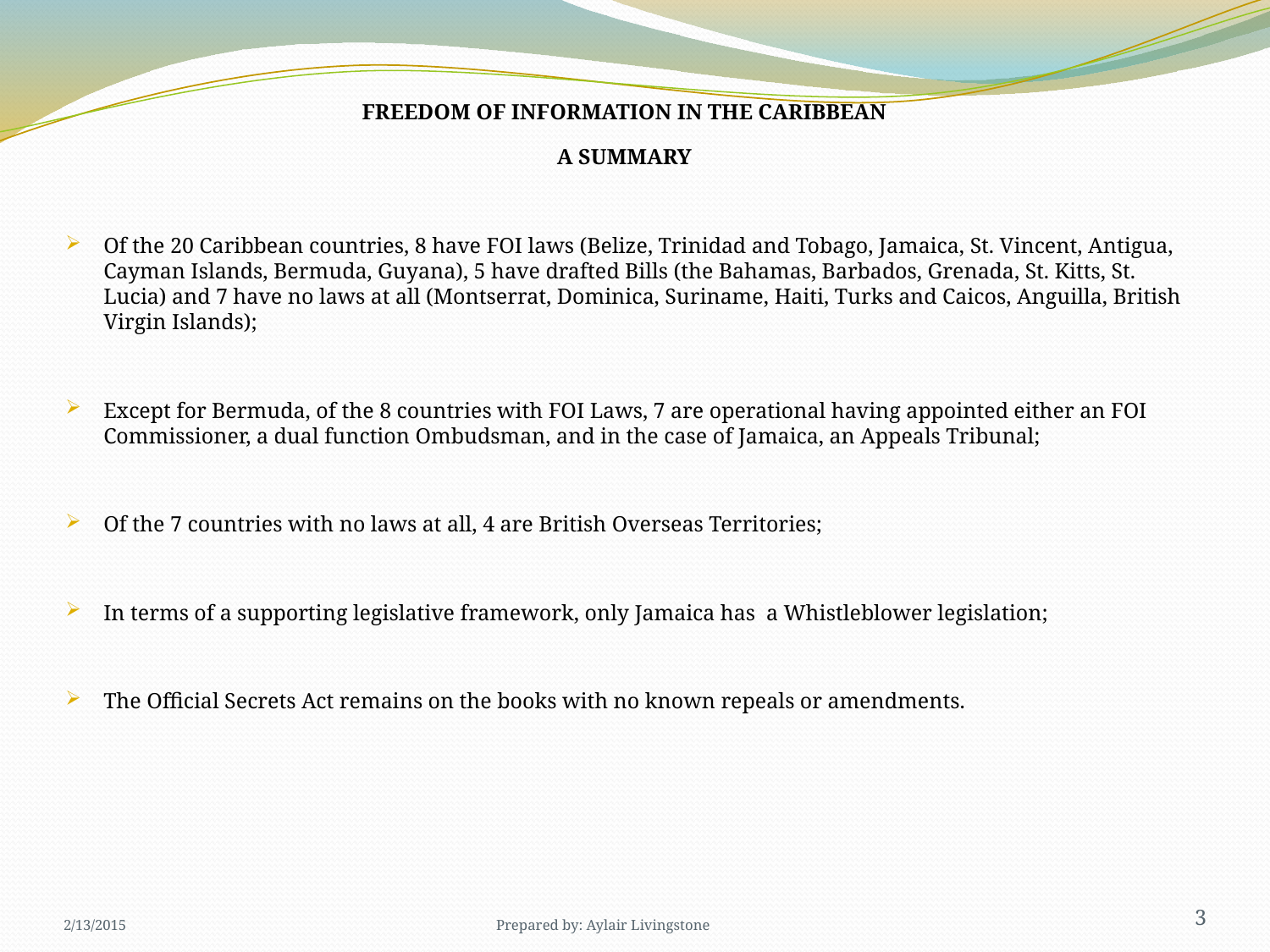

# FREEDOM OF INFORMATION IN THE CARIBBEAN
A SUMMARY

Of the 20 Caribbean countries, 8 have FOI laws (Belize, Trinidad and Tobago, Jamaica, St. Vincent, Antigua, Cayman Islands, Bermuda, Guyana), 5 have drafted Bills (the Bahamas, Barbados, Grenada, St. Kitts, St. Lucia) and 7 have no laws at all (Montserrat, Dominica, Suriname, Haiti, Turks and Caicos, Anguilla, British Virgin Islands);

Except for Bermuda, of the 8 countries with FOI Laws, 7 are operational having appointed either an FOI Commissioner, a dual function Ombudsman, and in the case of Jamaica, an Appeals Tribunal;

Of the 7 countries with no laws at all, 4 are British Overseas Territories;

In terms of a supporting legislative framework, only Jamaica has  a Whistleblower legislation;

The Official Secrets Act remains on the books with no known repeals or amendments.

2/13/2015
Prepared by: Aylair Livingstone
3